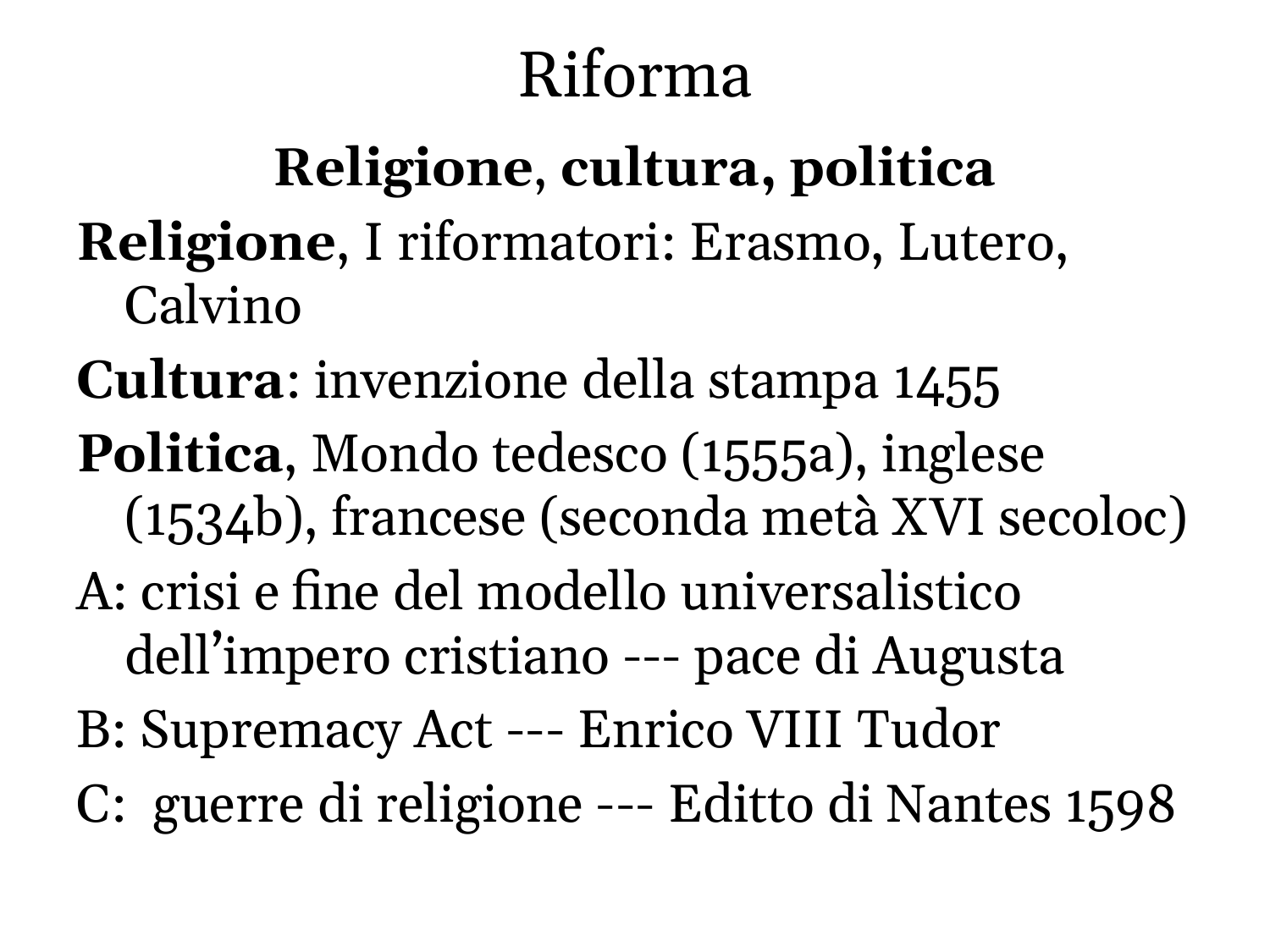

# Riforma
Religione, cultura, politica
Religione, I riformatori: Erasmo, Lutero, Calvino
Cultura: invenzione della stampa 1455
Politica, Mondo tedesco (1555a), inglese (1534b), francese (seconda metà XVI secoloc)
A: crisi e fine del modello universalistico dell’impero cristiano --- pace di Augusta
B: Supremacy Act --- Enrico VIII Tudor
C:  guerre di religione --- Editto di Nantes 1598